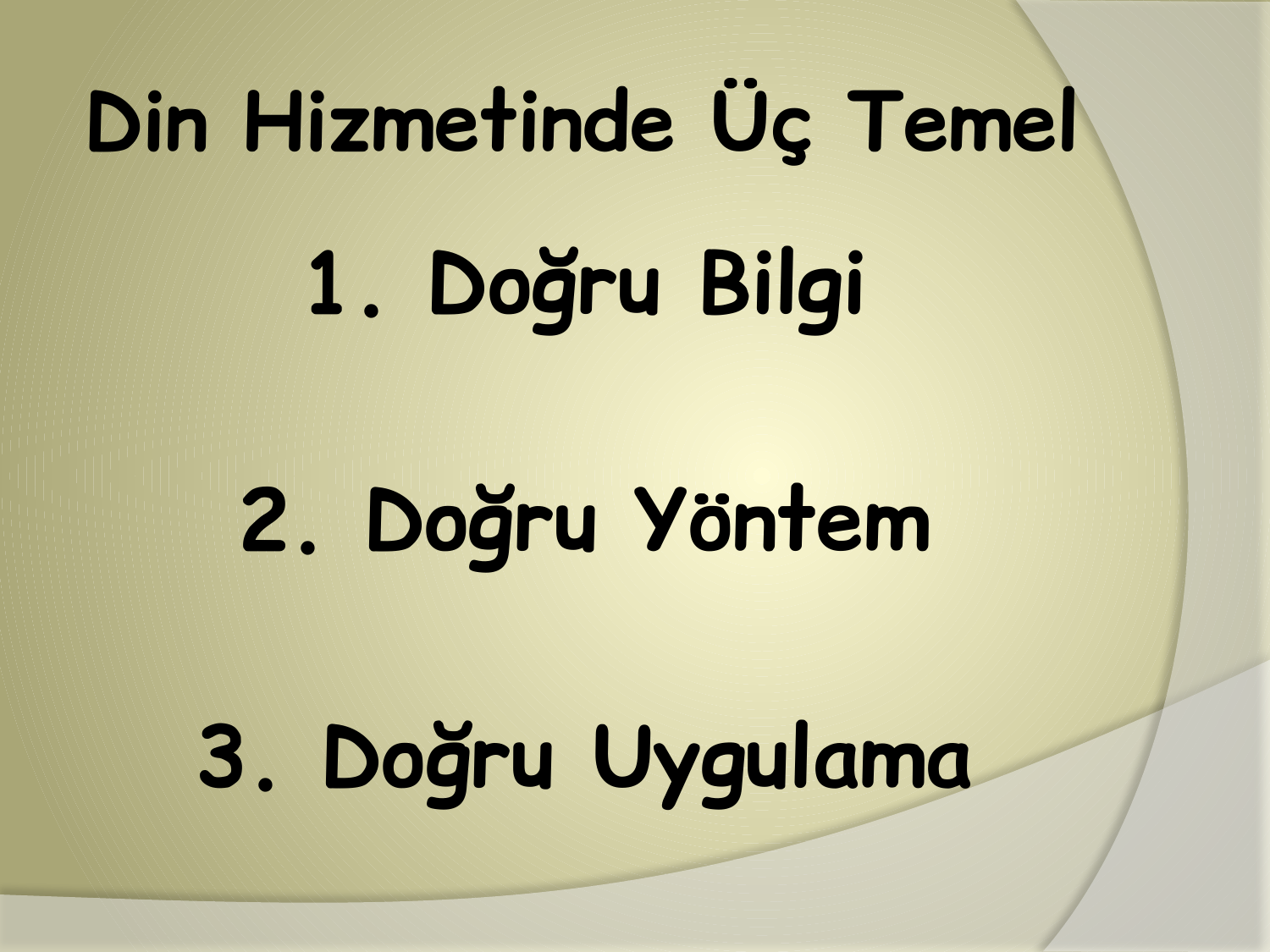

# Din Hizmetinde Üç Temel
1. Doğru Bilgi

2. Doğru Yöntem

3. Doğru Uygulama